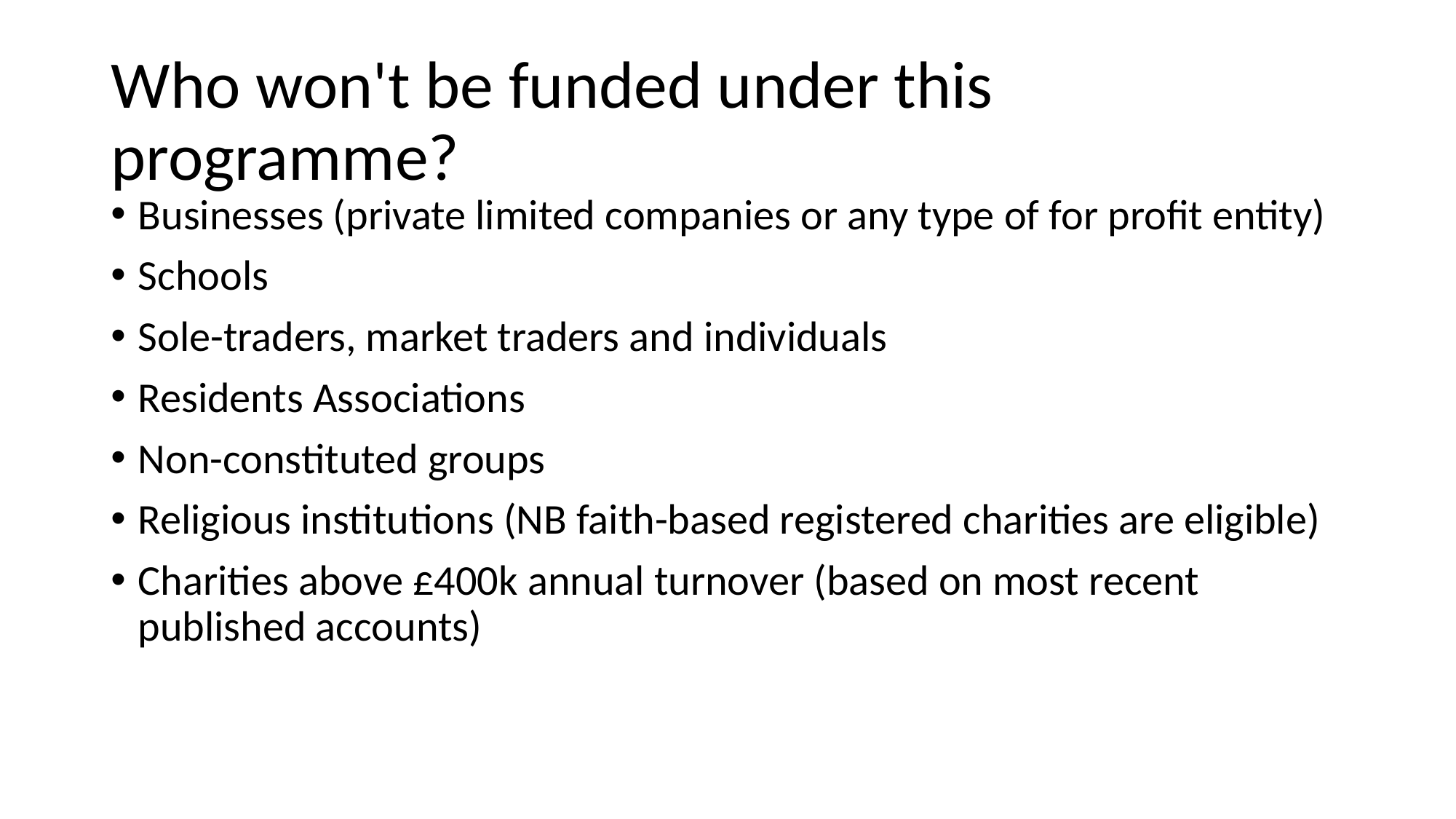

# Who won't be funded under this programme?
Businesses (private limited companies or any type of for profit entity)
Schools
Sole-traders, market traders and individuals
Residents Associations
Non-constituted groups
Religious institutions (NB faith-based registered charities are eligible)
Charities above £400k annual turnover (based on most recent published accounts)